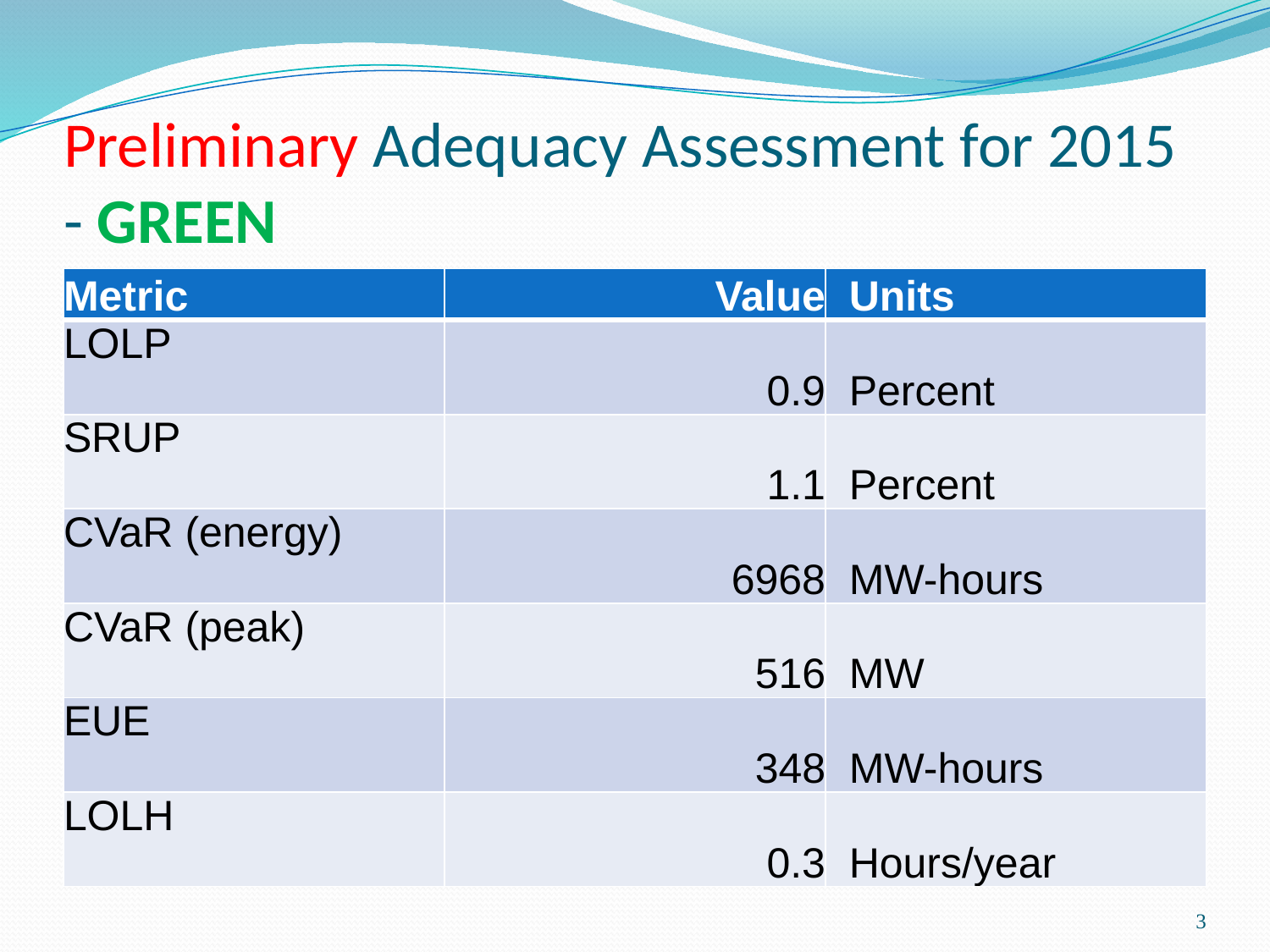

# Preliminary Adequacy Assessment for 2015 - GREEN
| Metric | Value | Units |
| --- | --- | --- |
| LOLP | 0.9 | Percent |
| SRUP | 1.1 | Percent |
| CVaR (energy) | 6968 | MW-hours |
| CVaR (peak) | 516 | MW |
| EUE | 348 | MW-hours |
| LOLH | 0.3 | Hours/year |
3